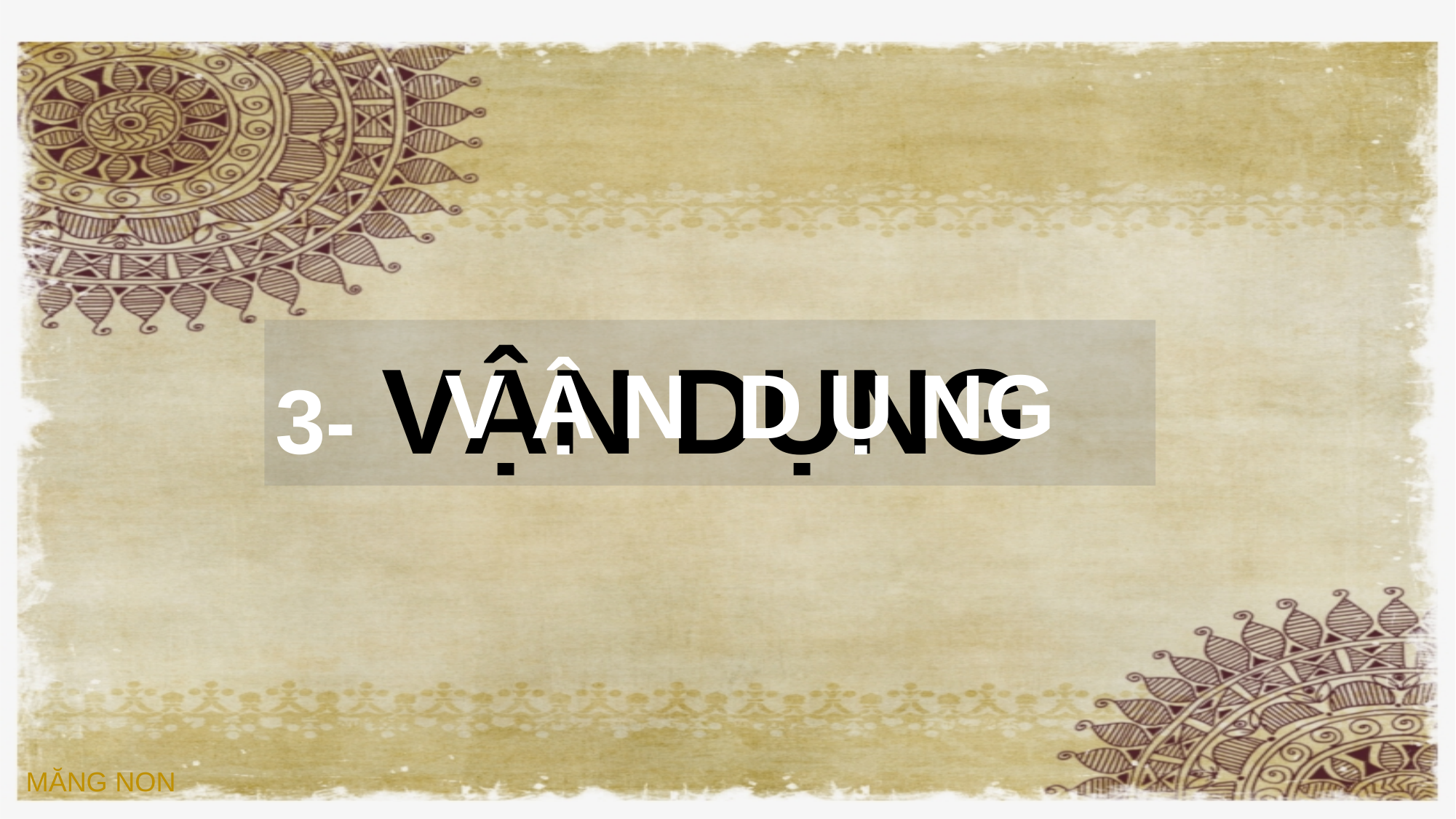

# 3- VẬN DỤNG
V Ậ N  D Ụ NG